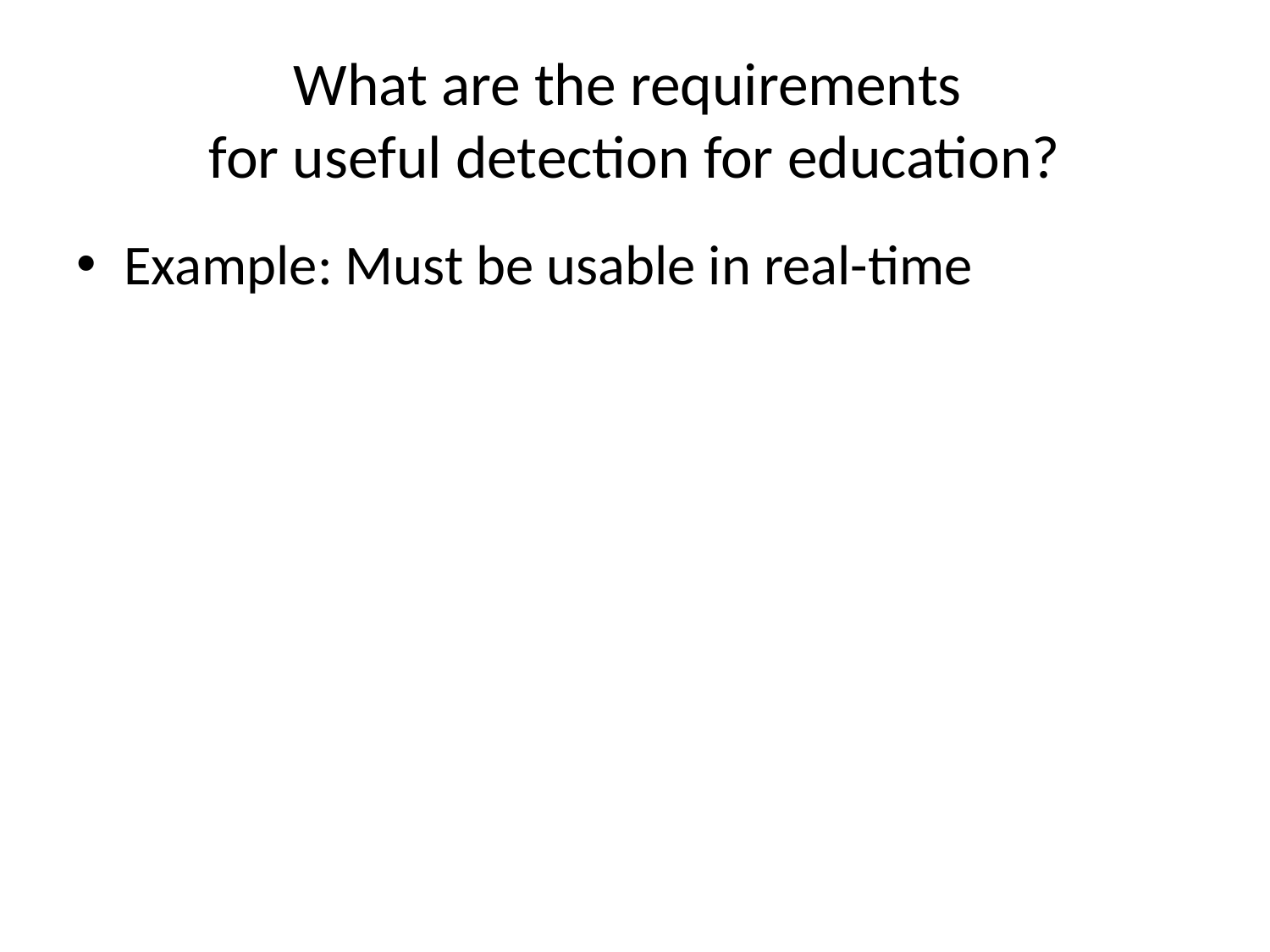

# What are the requirements for useful detection for education?
Example: Must be usable in real-time